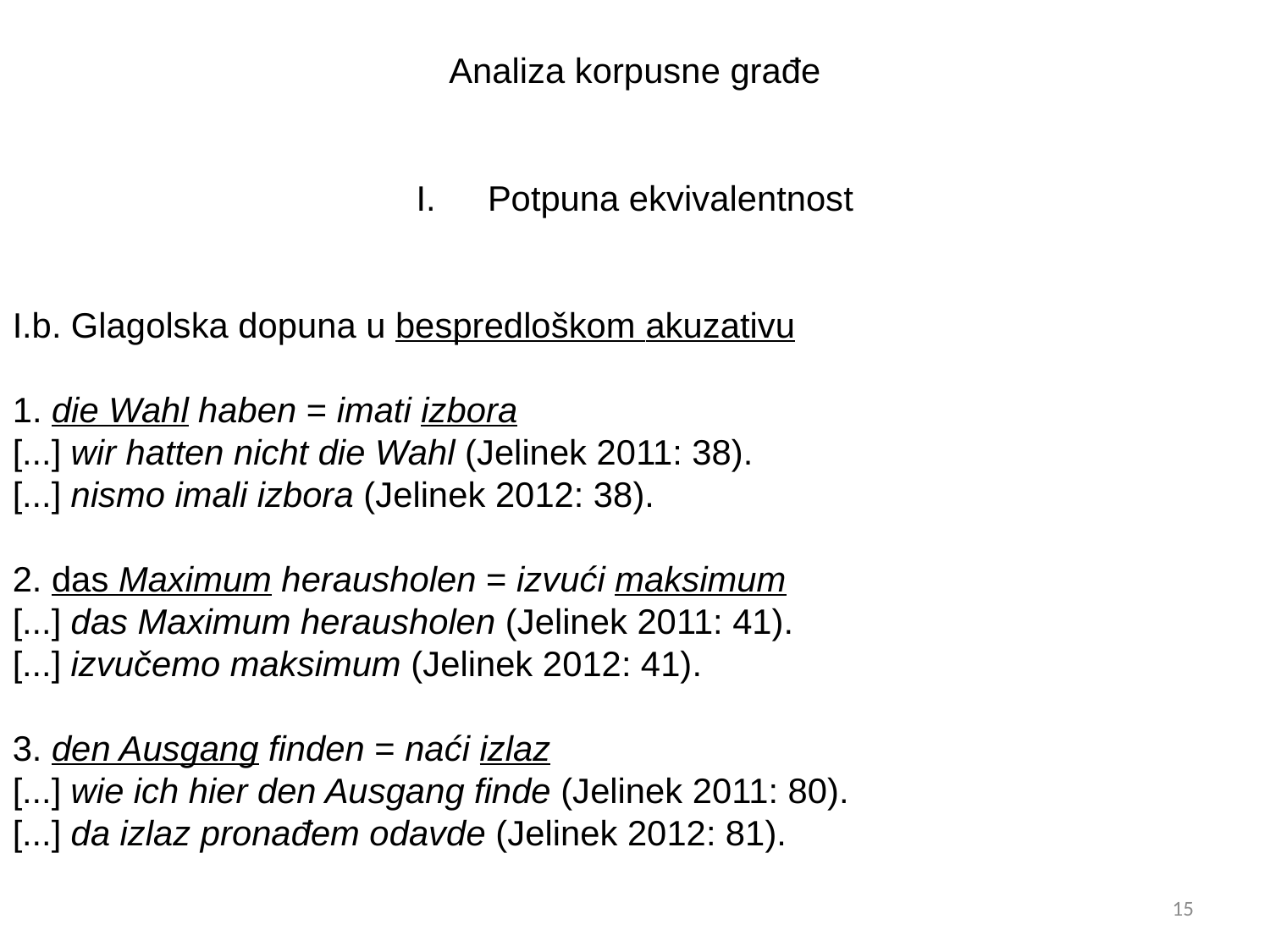

Analiza korpusne građe

Potpuna ekvivalentnost

I.b. Glagolska dopuna u bespredloškom akuzativu

1. die Wahl haben = imati izbora
[...] wir hatten nicht die Wahl (Jelinek 2011: 38).
[...] nismo imali izbora (Jelinek 2012: 38).

2. das Maximum herausholen = izvući maksimum
[...] das Maximum herausholen (Jelinek 2011: 41).
[...] izvučemo maksimum (Jelinek 2012: 41).

3. den Ausgang finden = naći izlaz
[...] wie ich hier den Ausgang finde (Jelinek 2011: 80).
[...] da izlaz pronađem odavde (Jelinek 2012: 81).
15